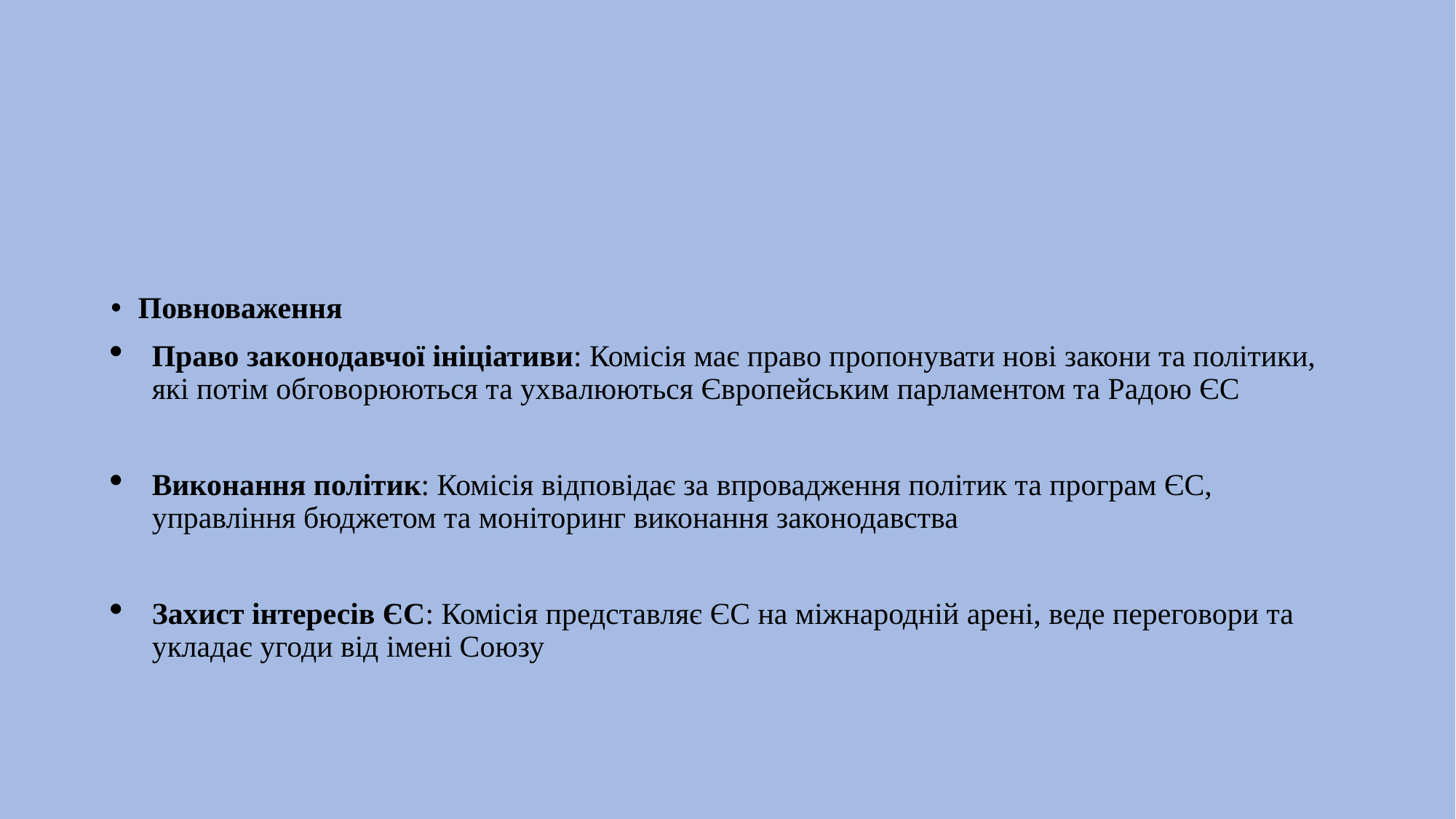

Повноваження
Право законодавчої ініціативи: Комісія має право пропонувати нові закони та політики, які потім обговорюються та ухвалюються Європейським парламентом та Радою ЄС

Виконання політик: Комісія відповідає за впровадження політик та програм ЄС, управління бюджетом та моніторинг виконання законодавства

Захист інтересів ЄС: Комісія представляє ЄС на міжнародній арені, веде переговори та укладає угоди від імені Союзу